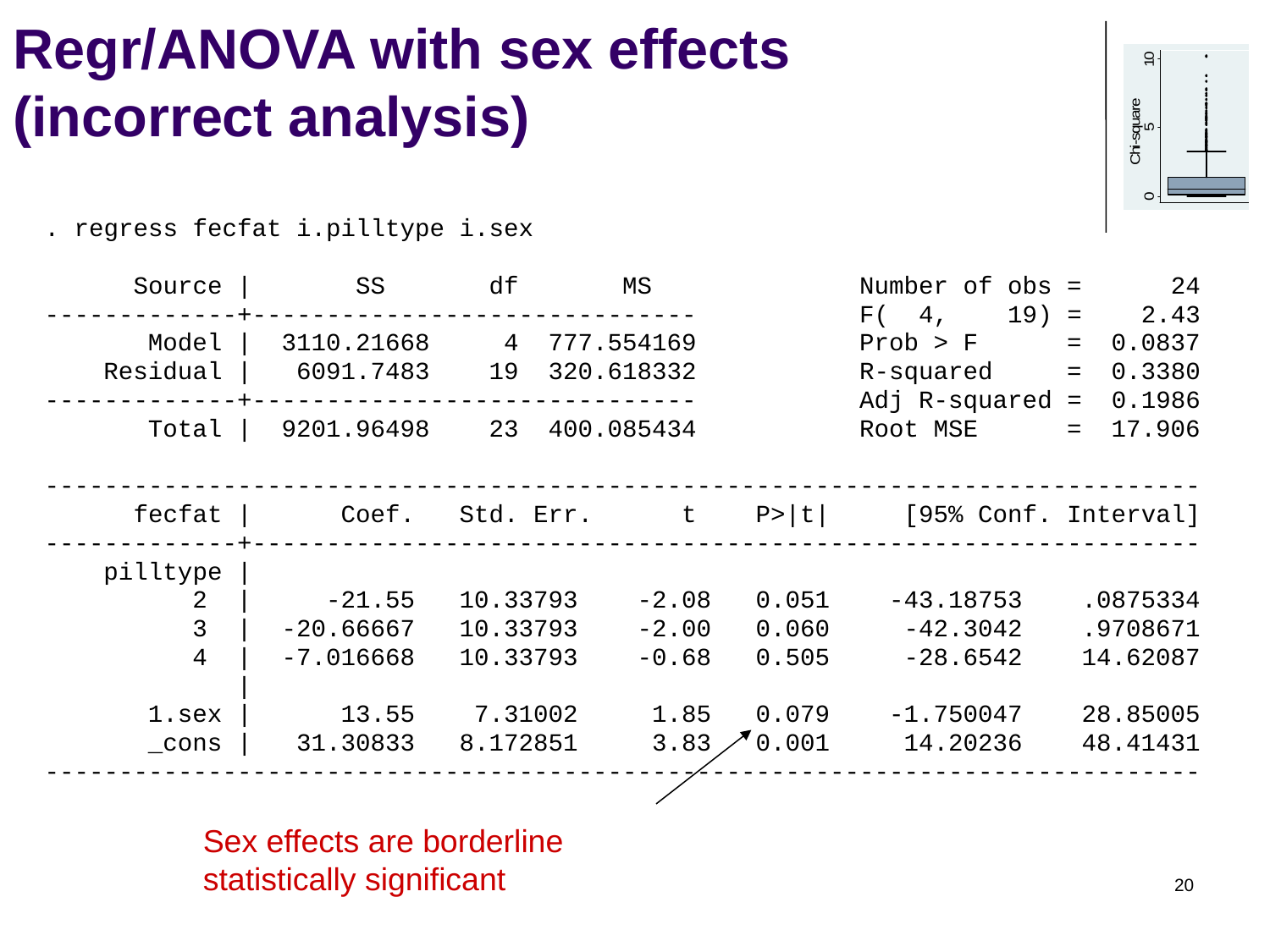

# Regr/ANOVA with sex effects (incorrect analysis)
. regress fecfat i.pilltype i.sex

      Source |       SS       df       MS              Number of obs =      24
-------------+------------------------------           F(  4,    19) =    2.43
       Model |  3110.21668     4  777.554169           Prob > F      =  0.0837
    Residual |   6091.7483    19  320.618332           R-squared     =  0.3380
-------------+------------------------------           Adj R-squared =  0.1986
       Total |  9201.96498    23  400.085434           Root MSE      =  17.906

------------------------------------------------------------------------------
      fecfat |      Coef.   Std. Err.      t    P>|t|     [95% Conf. Interval]
-------------+----------------------------------------------------------------
    pilltype |
          2  |     -21.55   10.33793    -2.08   0.051    -43.18753    .0875334
          3  |  -20.66667   10.33793    -2.00   0.060     -42.3042    .9708671
          4  |  -7.016668   10.33793    -0.68   0.505     -28.6542    14.62087
             |
       1.sex |      13.55    7.31002     1.85   0.079    -1.750047    28.85005
       _cons |   31.30833   8.172851     3.83   0.001     14.20236    48.41431
------------------------------------------------------------------------------

Sex effects are borderline statistically significant
20